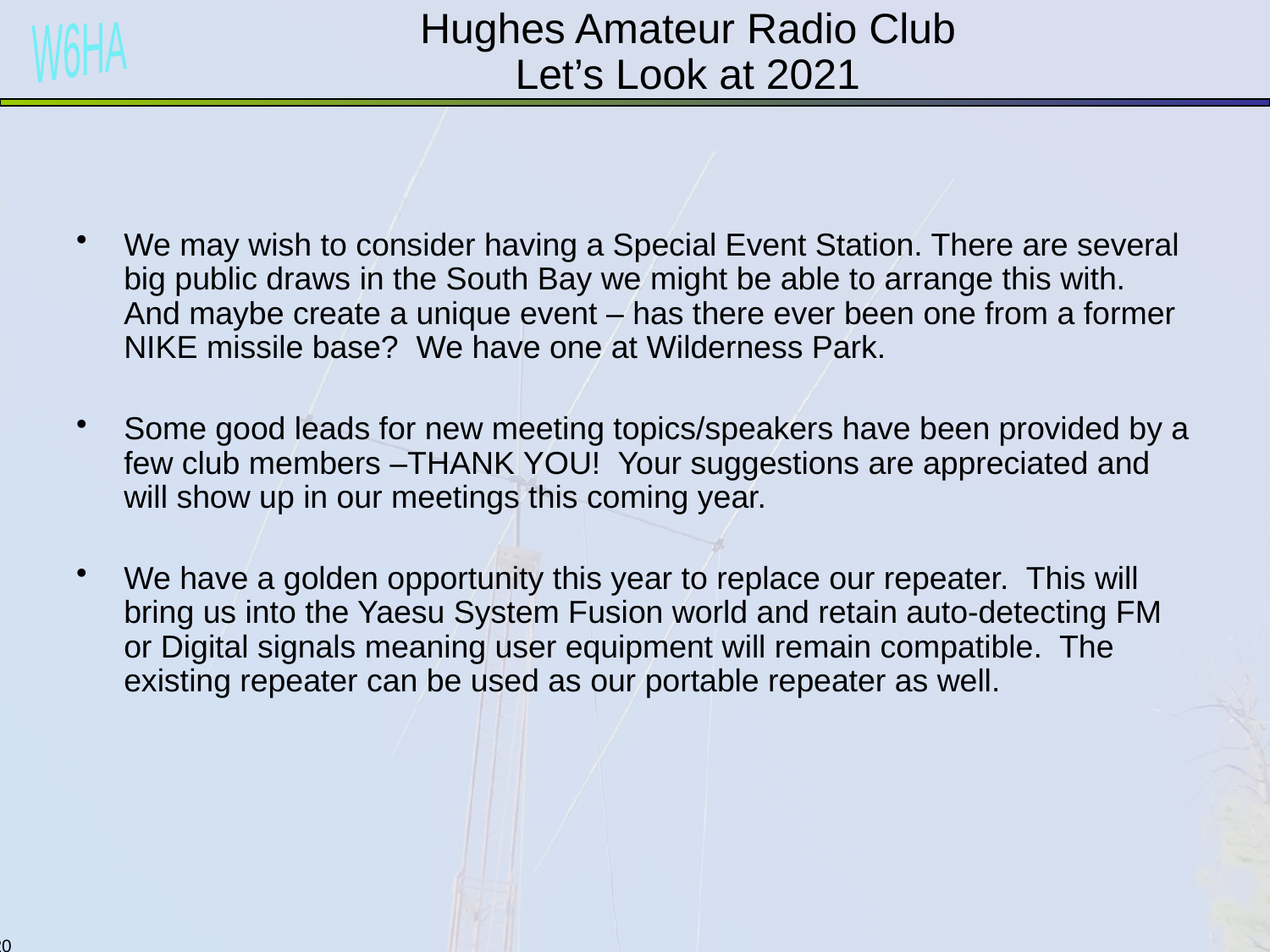

Hughes Amateur Radio Club
Let’s Look at 2021
We may wish to consider having a Special Event Station. There are several big public draws in the South Bay we might be able to arrange this with.  And maybe create a unique event – has there ever been one from a former NIKE missile base?  We have one at Wilderness Park.

Some good leads for new meeting topics/speakers have been provided by a few club members –THANK YOU!  Your suggestions are appreciated and will show up in our meetings this coming year.

We have a golden opportunity this year to replace our repeater.  This will bring us into the Yaesu System Fusion world and retain auto-detecting FM or Digital signals meaning user equipment will remain compatible.  The existing repeater can be used as our portable repeater as well.